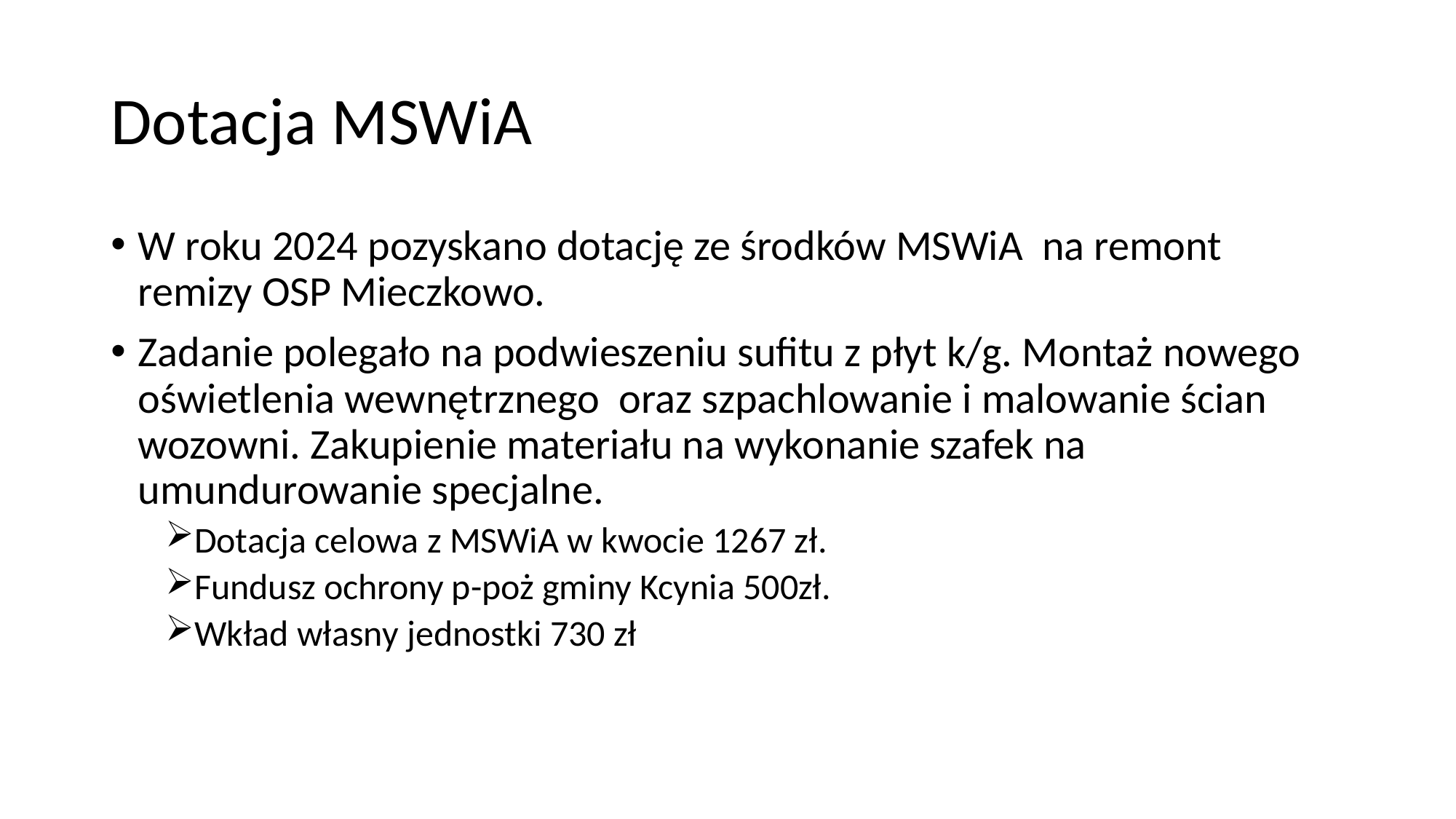

# Dotacja MSWiA
W roku 2024 pozyskano dotację ze środków MSWiA  na remont remizy OSP Mieczkowo.
Zadanie polegało na podwieszeniu sufitu z płyt k/g. Montaż nowego oświetlenia wewnętrznego  oraz szpachlowanie i malowanie ścian wozowni. Zakupienie materiału na wykonanie szafek na umundurowanie specjalne.
Dotacja celowa z MSWiA w kwocie 1267 zł.
Fundusz ochrony p-poż gminy Kcynia 500zł.
Wkład własny jednostki 730 zł